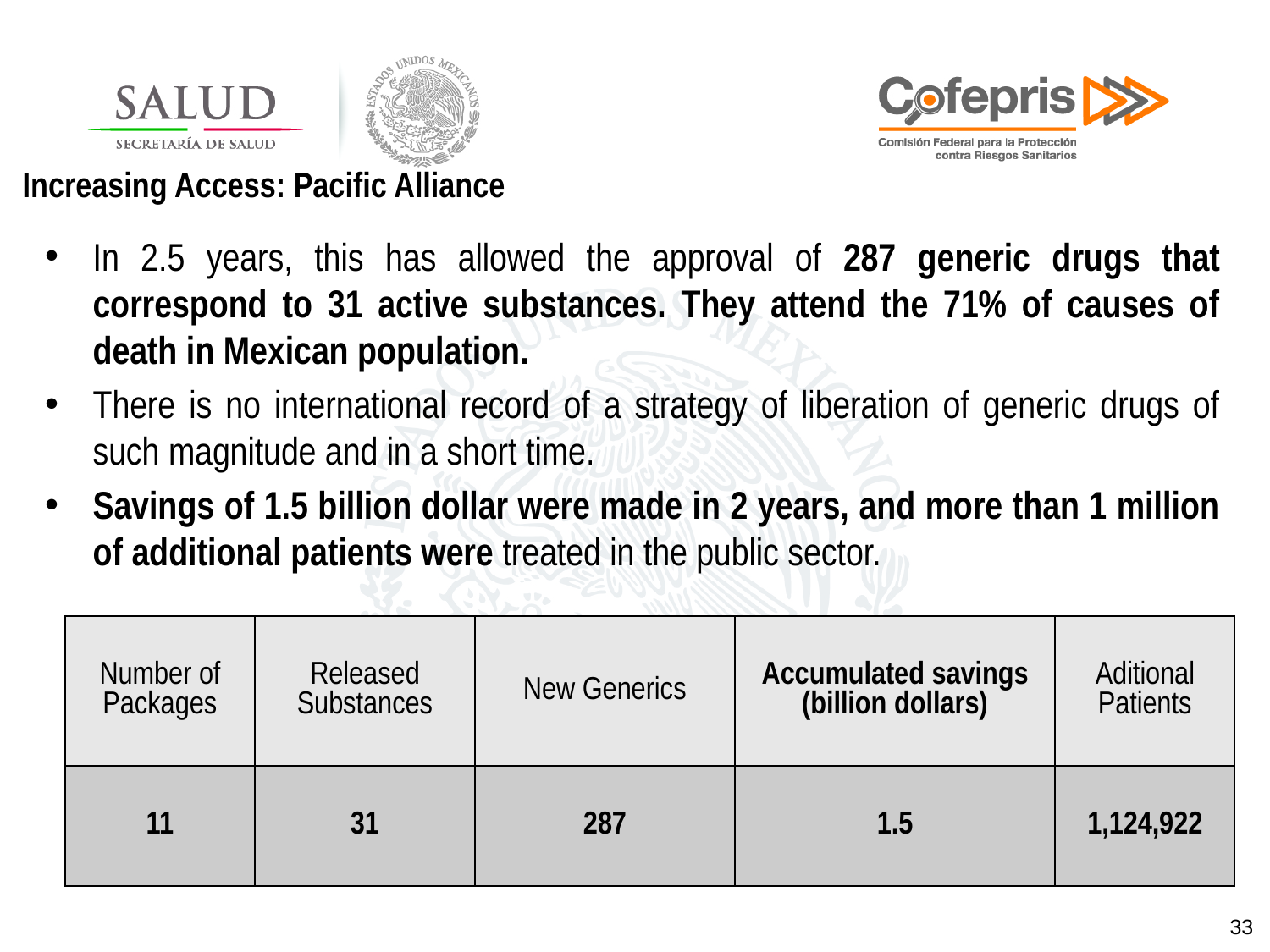

Increasing Access: Pacific Alliance
In 2.5 years, this has allowed the approval of 287 generic drugs that correspond to 31 active substances. They attend the 71% of causes of death in Mexican population.
There is no international record of a strategy of liberation of generic drugs of such magnitude and in a short time.
Savings of 1.5 billion dollar were made in 2 years, and more than 1 million of additional patients were treated in the public sector.
| Number of Packages | Released Substances | New Generics | Accumulated savings (billion dollars) | Aditional Patients |
| --- | --- | --- | --- | --- |
| 11 | 31 | 287 | 1.5 | 1,124,922 |
33